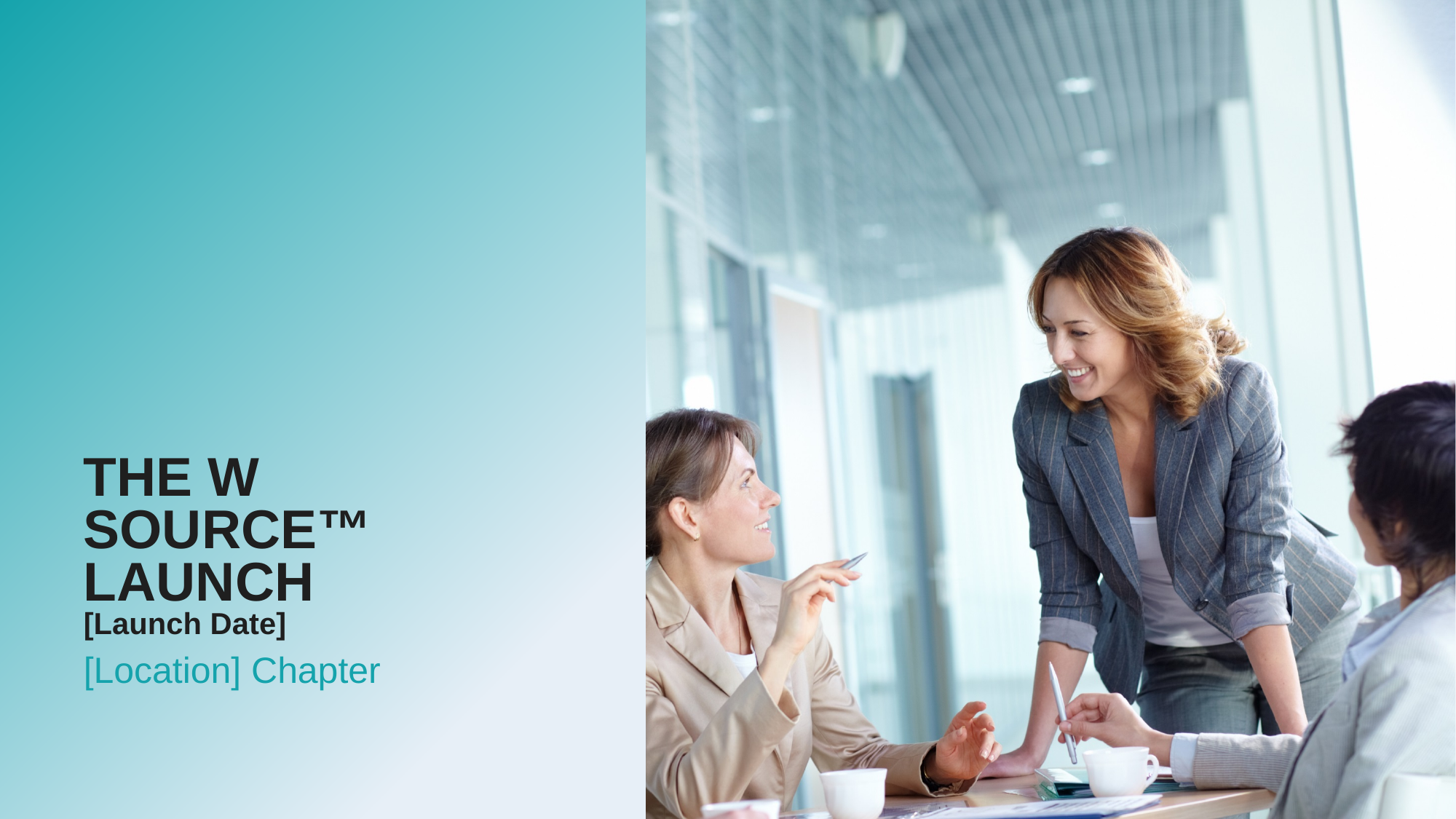

# THE W SOURCE™ LAUNCH [Launch Date]
[Location] Chapter